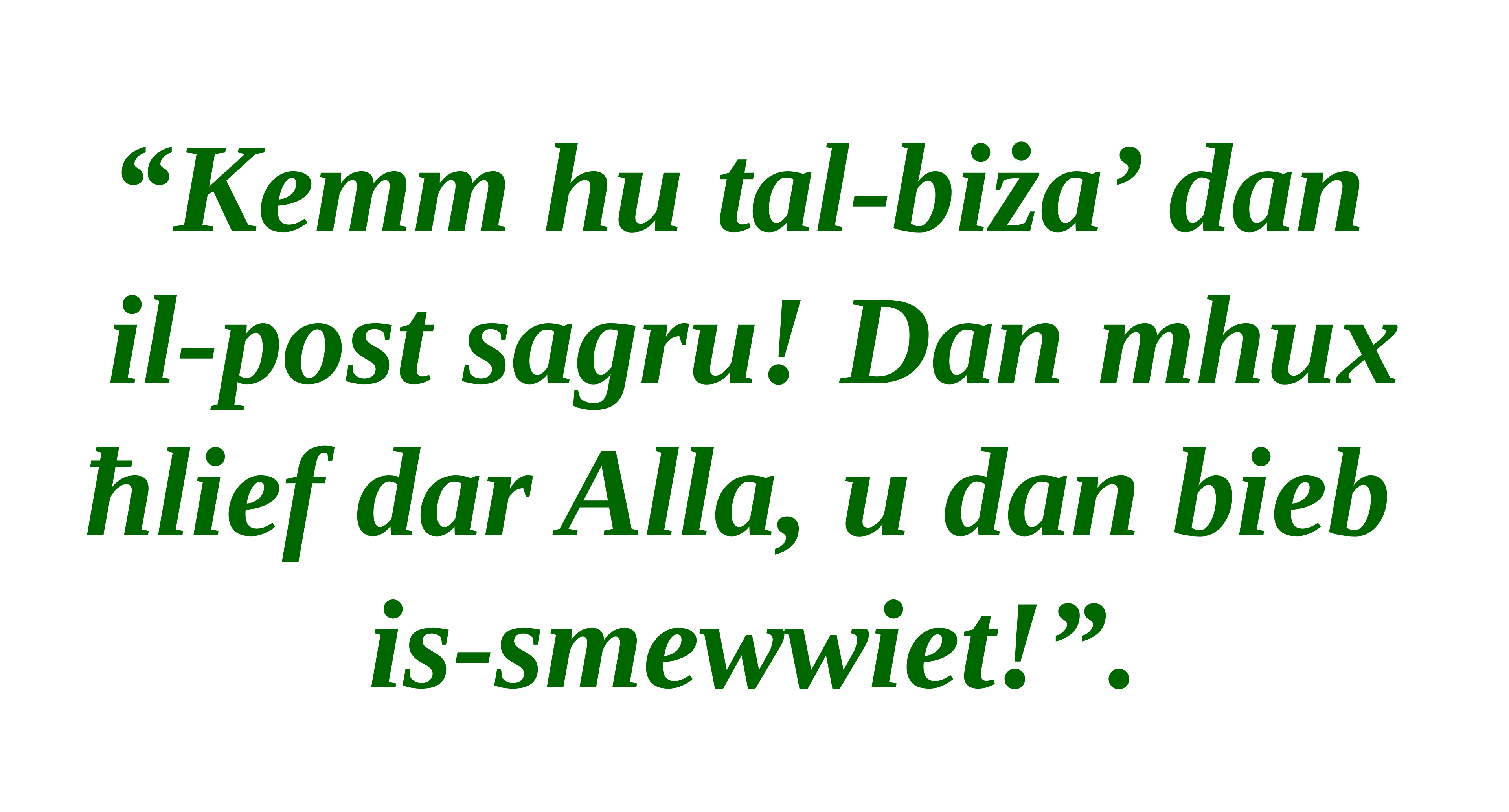

“Kemm hu tal-biża’ dan
il-post sagru! Dan mhux ħlief dar Alla, u dan bieb
is-smewwiet!”.